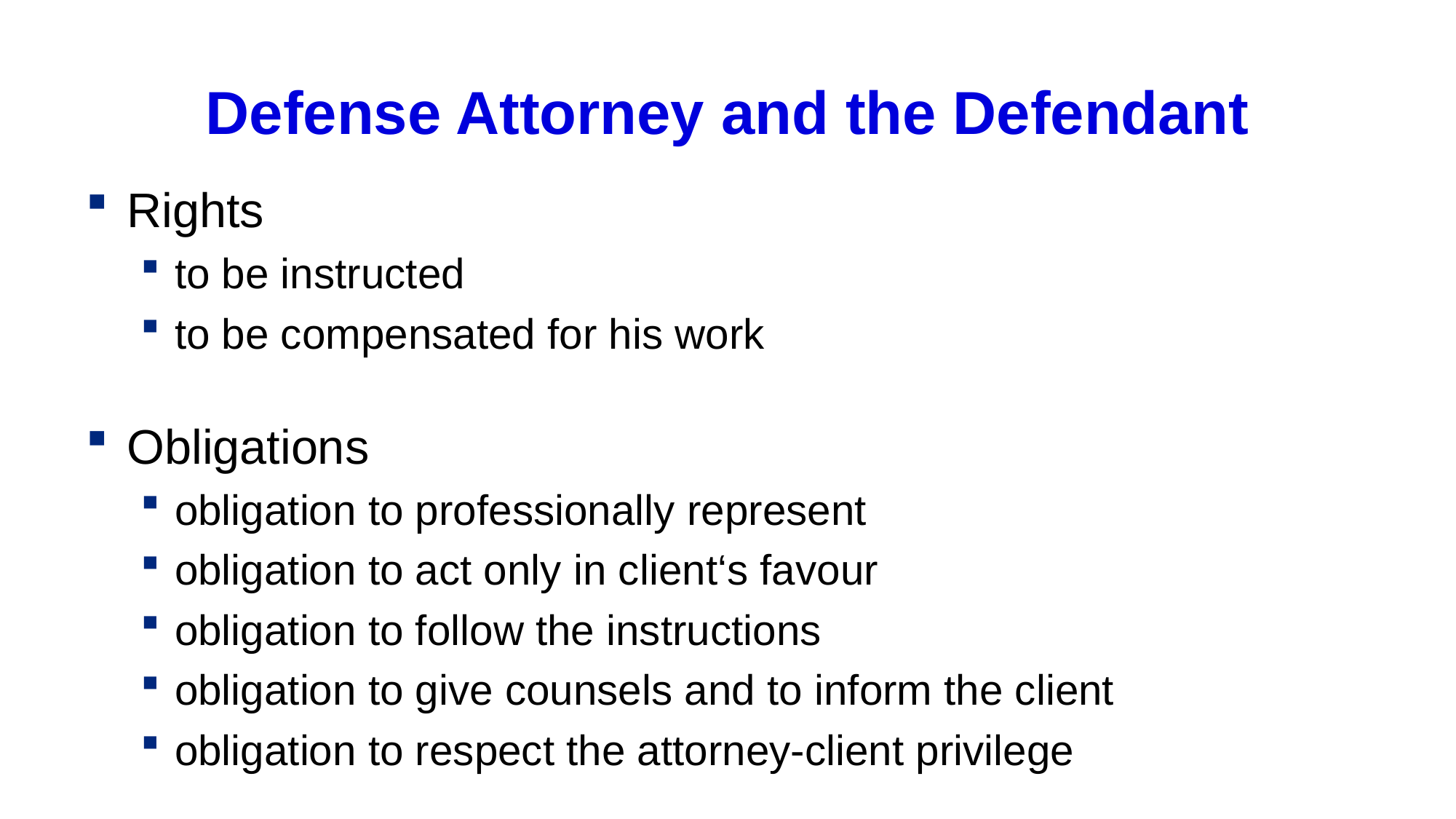

# Defense Attorney and the Defendant
Rights
to be instructed
to be compensated for his work

Obligations
obligation to professionally represent
obligation to act only in client‘s favour
obligation to follow the instructions
obligation to give counsels and to inform the client
obligation to respect the attorney-client privilege